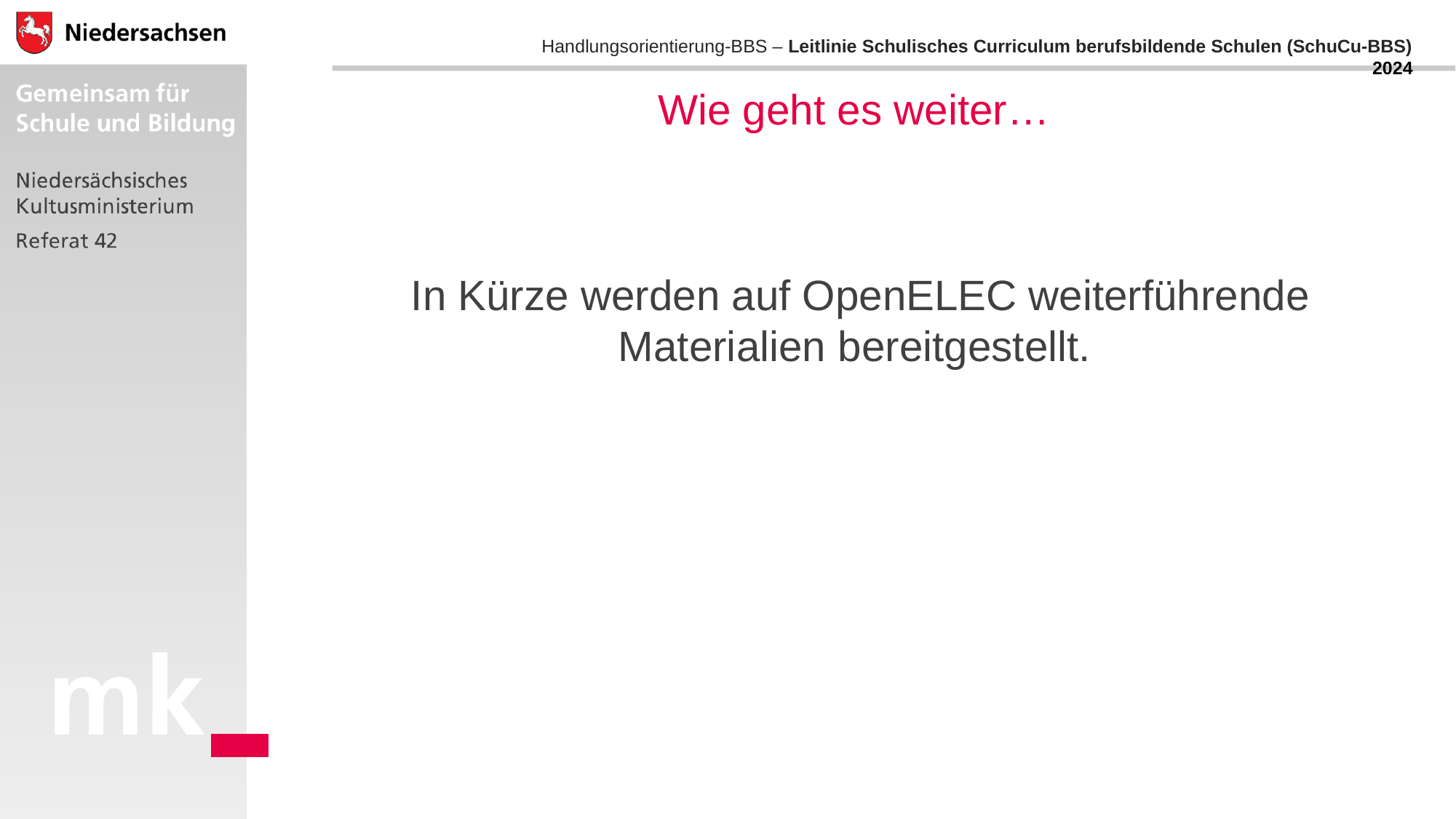

Wie geht es weiter…
# In Kürze werden auf OpenELEC weiterführende Materialien bereitgestellt.